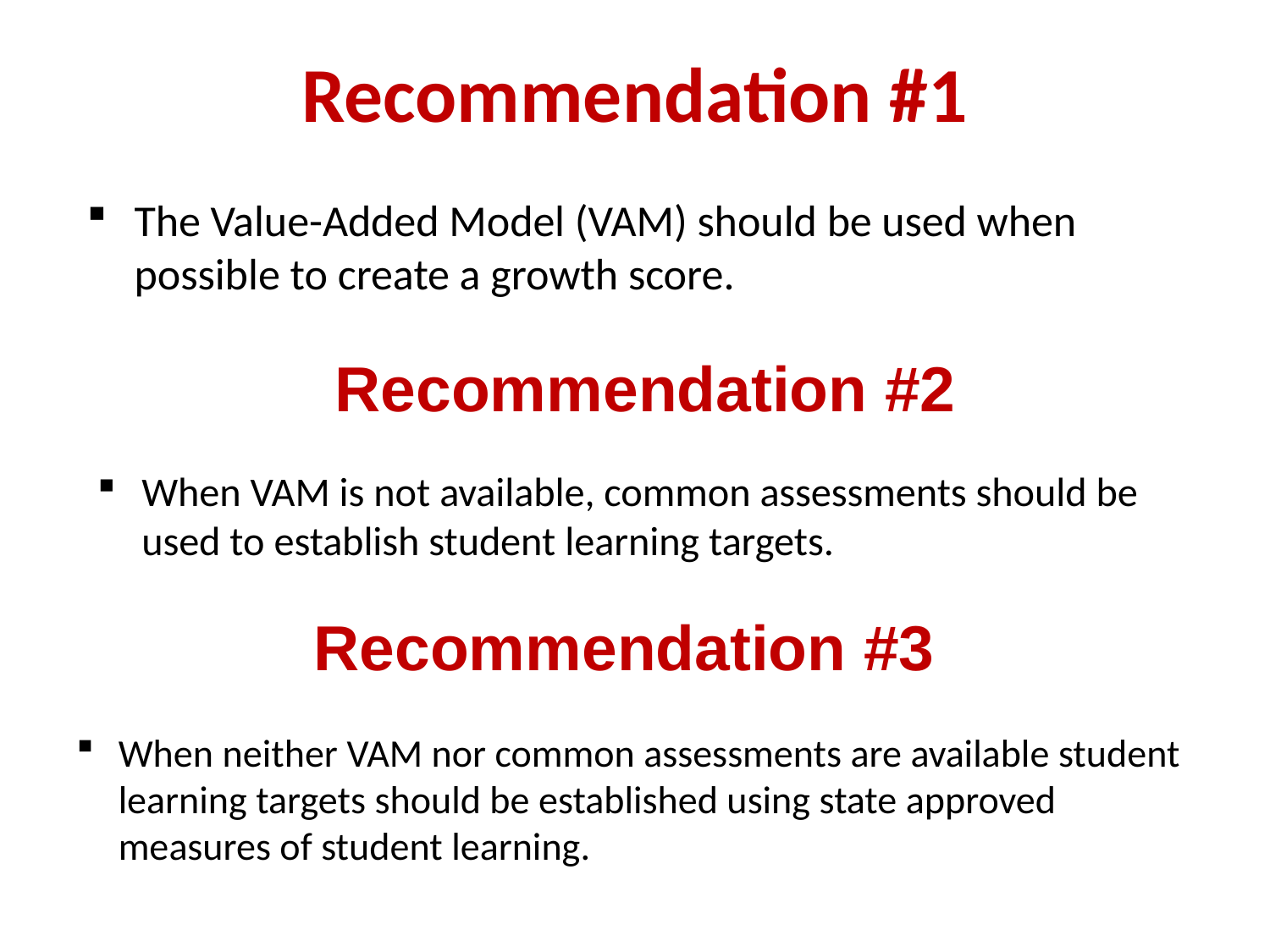

Recommendation #1

The Value-Added Model (VAM) should be used when possible to create a growth score.

Recommendation #2

When VAM is not available, common assessments should be used to establish student learning targets.

Recommendation #3

When neither VAM nor common assessments are available student learning targets should be established using state approved measures of student learning.